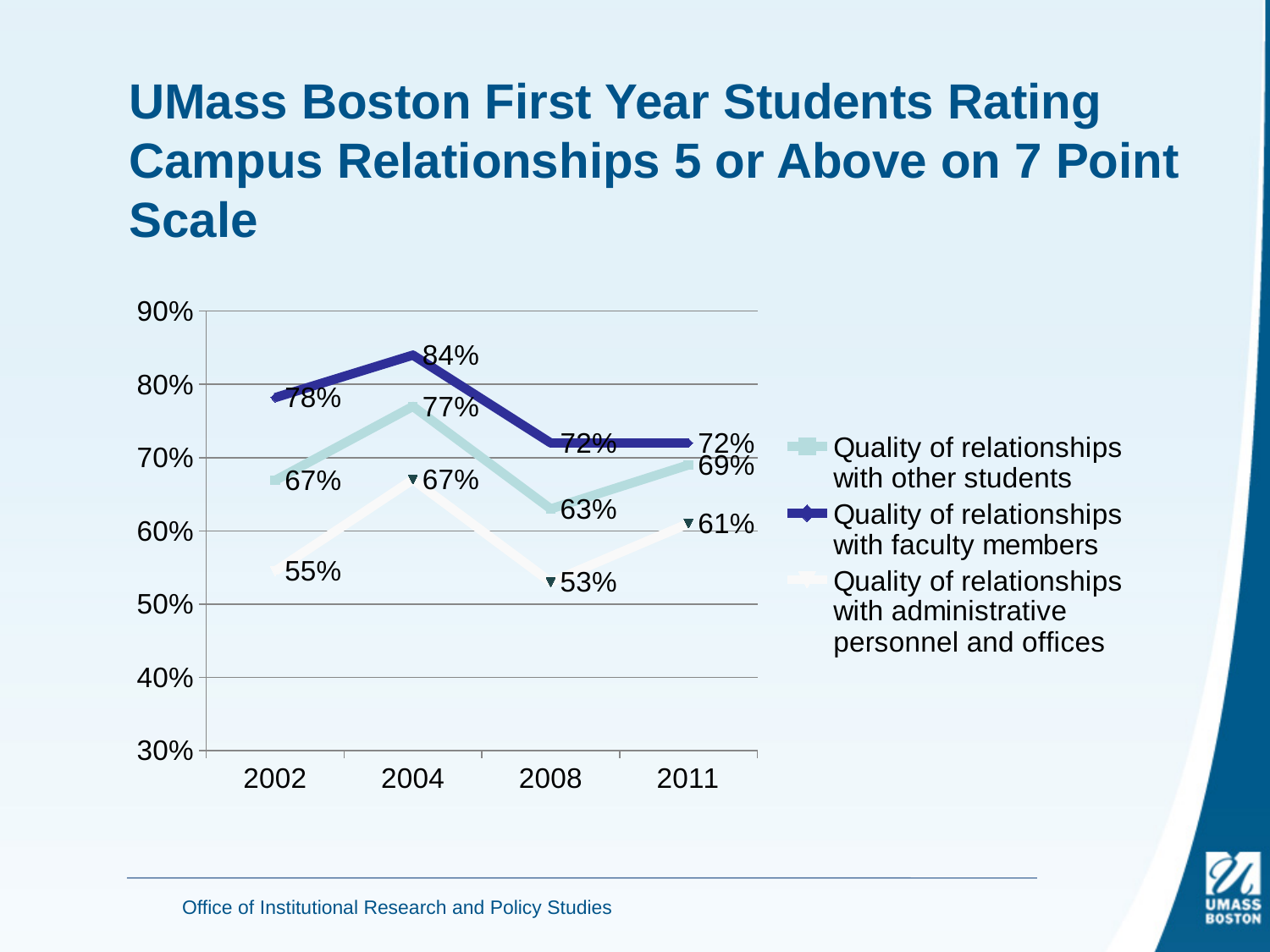

# UMass Boston First Year Students Rating Campus Relationships 5 or Above on 7 Point Scale

### Chart

| Category | Quality of relationships with other students | Quality of relationships with faculty members | Quality of relationships with administrative personnel and offices |
|---|---|---|---|
| 2002 | 0.669 | 0.782 | 0.545 |
| 2004 | 0.77 | 0.84 | 0.67 |
| 2008 | 0.63 | 0.72 | 0.53 |
| 2011 | 0.69 | 0.72 | 0.61 |
Office of Institutional Research and Policy Studies